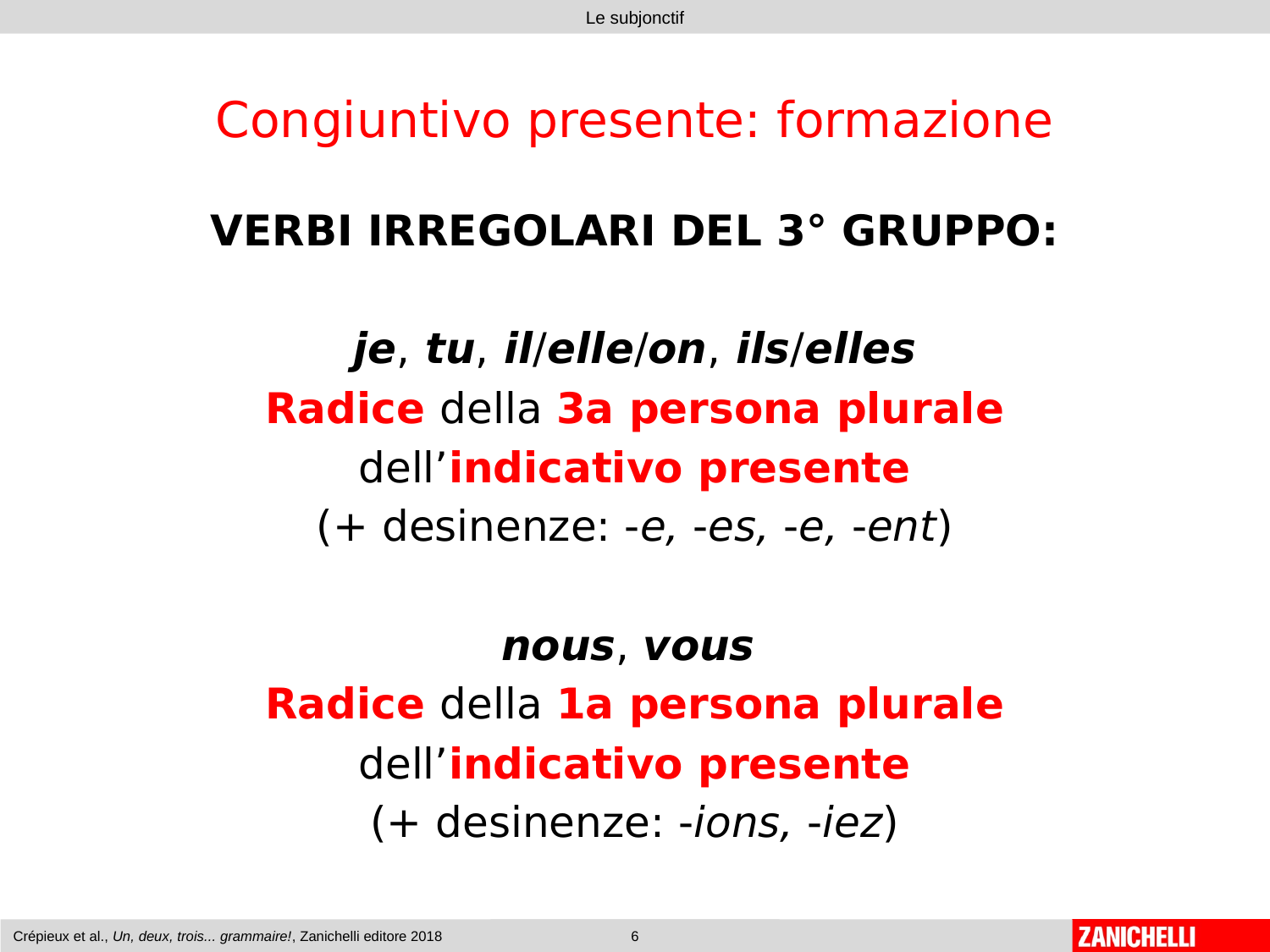

# Congiuntivo presente: formazione
VERBI IRREGOLARI DEL 3° GRUPPO:

je, tu, il/elle/on, ils/elles
Radice della 3a persona plurale
dell’indicativo presente
(+ desinenze: -e, -es, -e, -ent)

nous, vous
Radice della 1a persona plurale
dell’indicativo presente
(+ desinenze: -ions, -iez)

Crépieux et al., Un, deux, trois... grammaire!, Zanichelli editore 2018
6